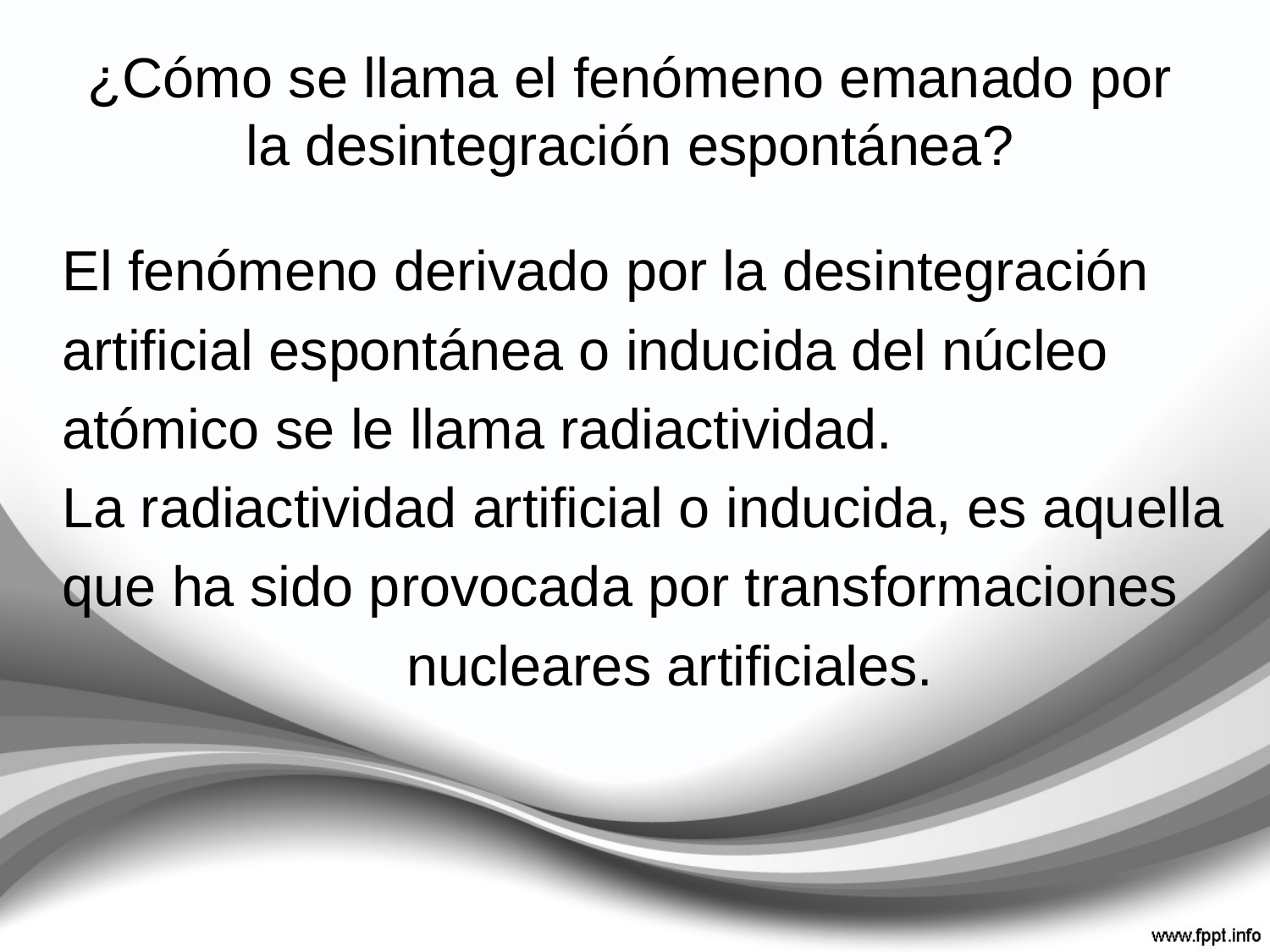

# ¿Cómo se llama el fenómeno emanado por la desintegración espontánea?
El fenómeno derivado por la desintegración
artificial espontánea o inducida del núcleo
atómico se le llama radiactividad.
La radiactividad artificial o inducida, es aquella
que ha sido provocada por transformaciones
                      nucleares artificiales.